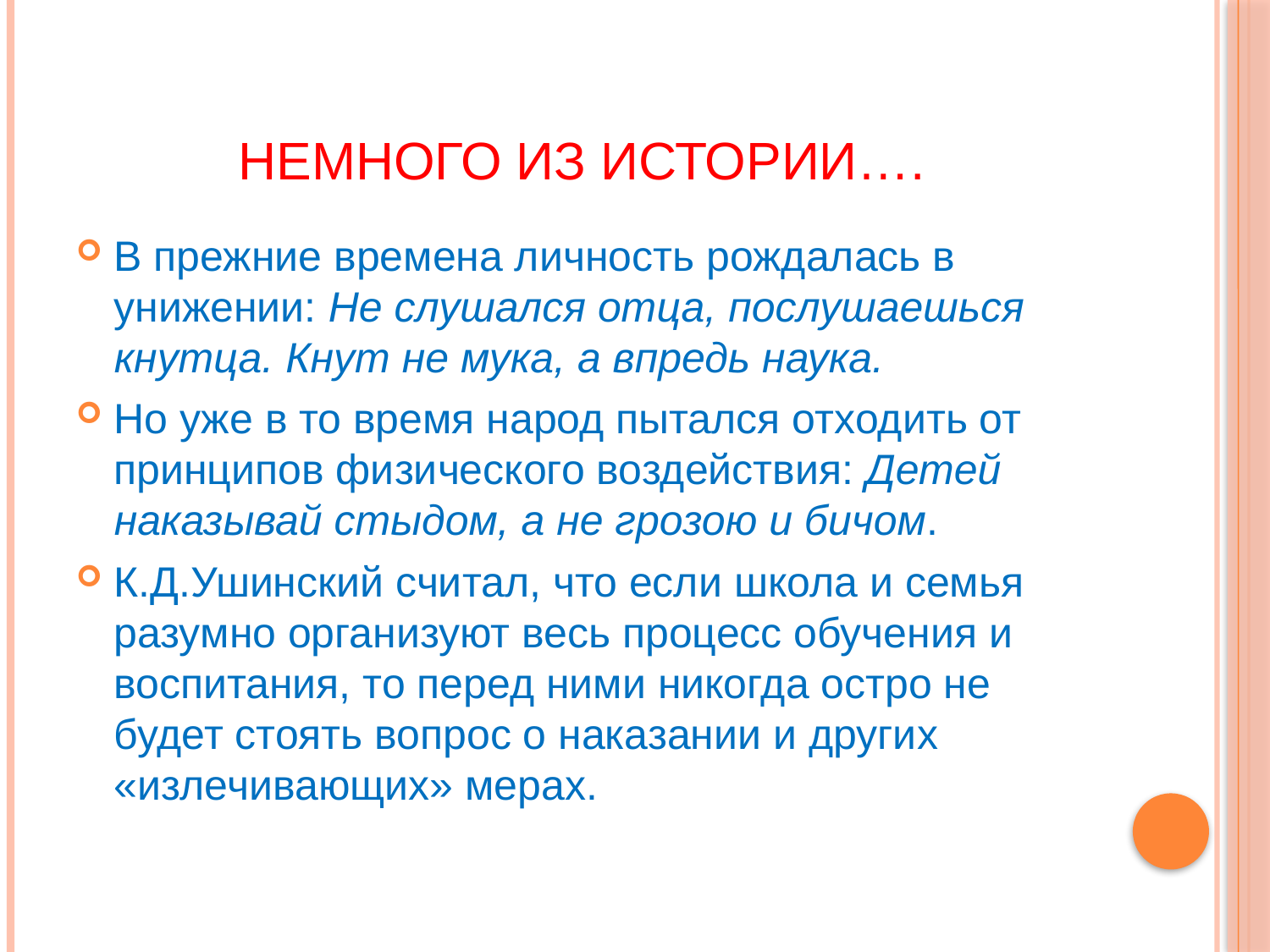

# Немного из истории….
В прежние времена личность рождалась в унижении: Не слушался отца, послушаешься кнутца. Кнут не мука, а впредь наука.
Но уже в то время народ пытался отходить от принципов физического воздействия: Детей наказывай стыдом, а не грозою и бичом.
К.Д.Ушинский считал, что если школа и семья разумно организуют весь процесс обучения и воспитания, то перед ними никогда остро не будет стоять вопрос о наказании и других «излечивающих» мерах.